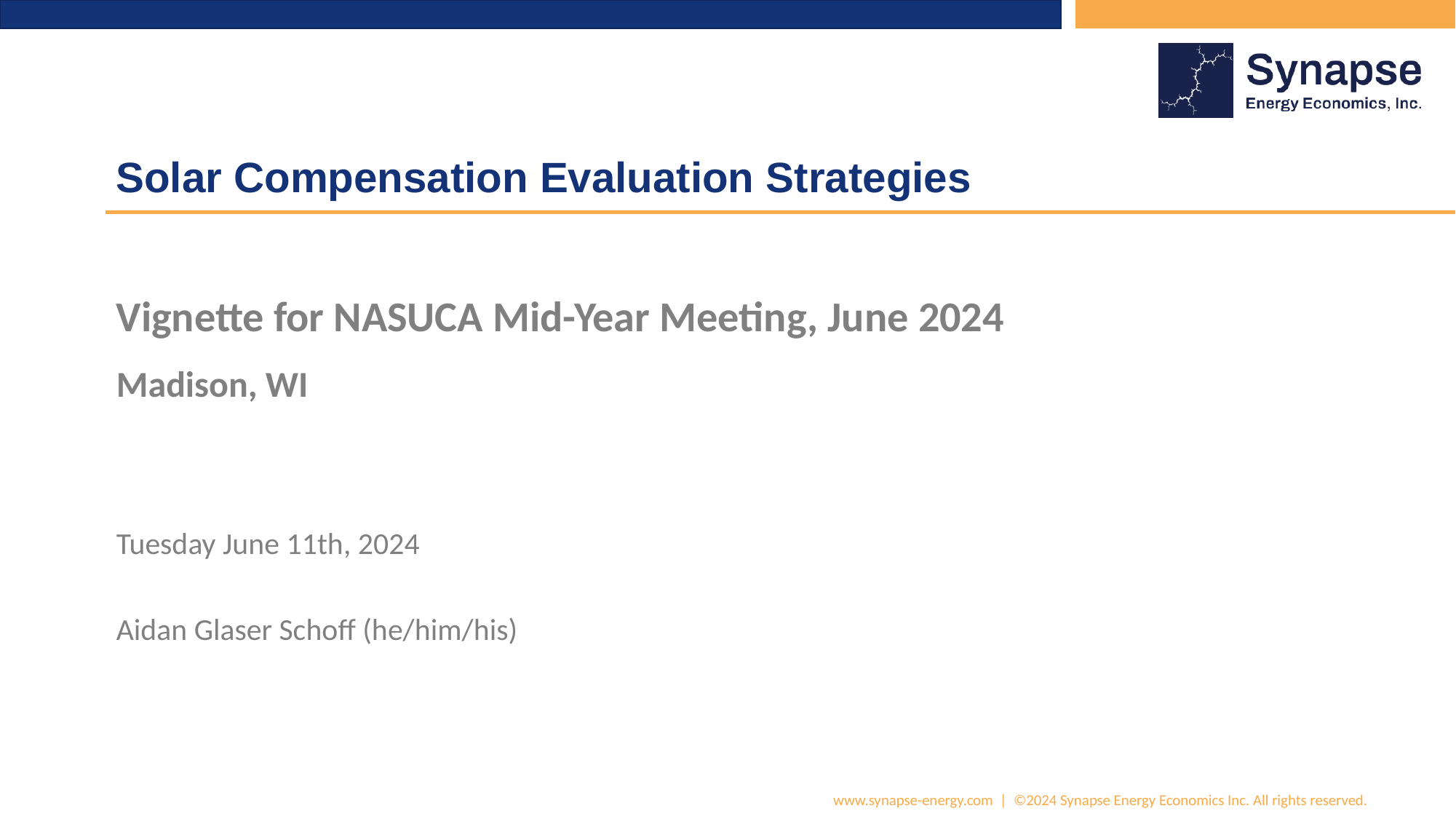

# Solar Compensation Evaluation Strategies
Vignette for NASUCA Mid-Year Meeting, June 2024
Madison, WI
Tuesday June 11th, 2024
Aidan Glaser Schoff (he/him/his)
1
www.synapse-energy.com  |  ©2024 Synapse Energy Economics Inc. All rights reserved.